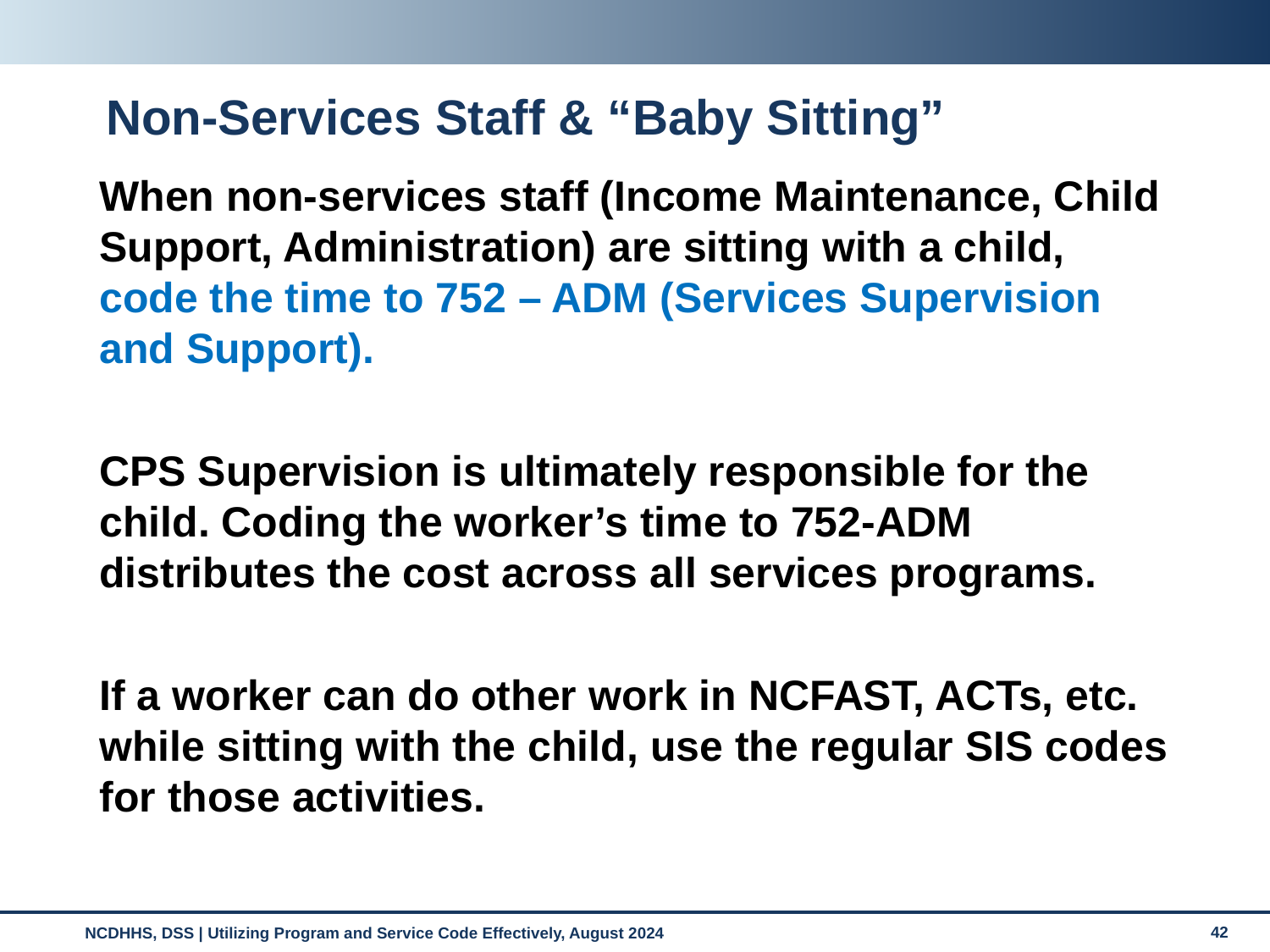

# Non-Services Staff & “Baby Sitting”
When non-services staff (Income Maintenance, Child Support, Administration) are sitting with a child, code the time to 752 – ADM (Services Supervision and Support).
CPS Supervision is ultimately responsible for the child. Coding the worker’s time to 752-ADM distributes the cost across all services programs.
If a worker can do other work in NCFAST, ACTs, etc. while sitting with the child, use the regular SIS codes for those activities.